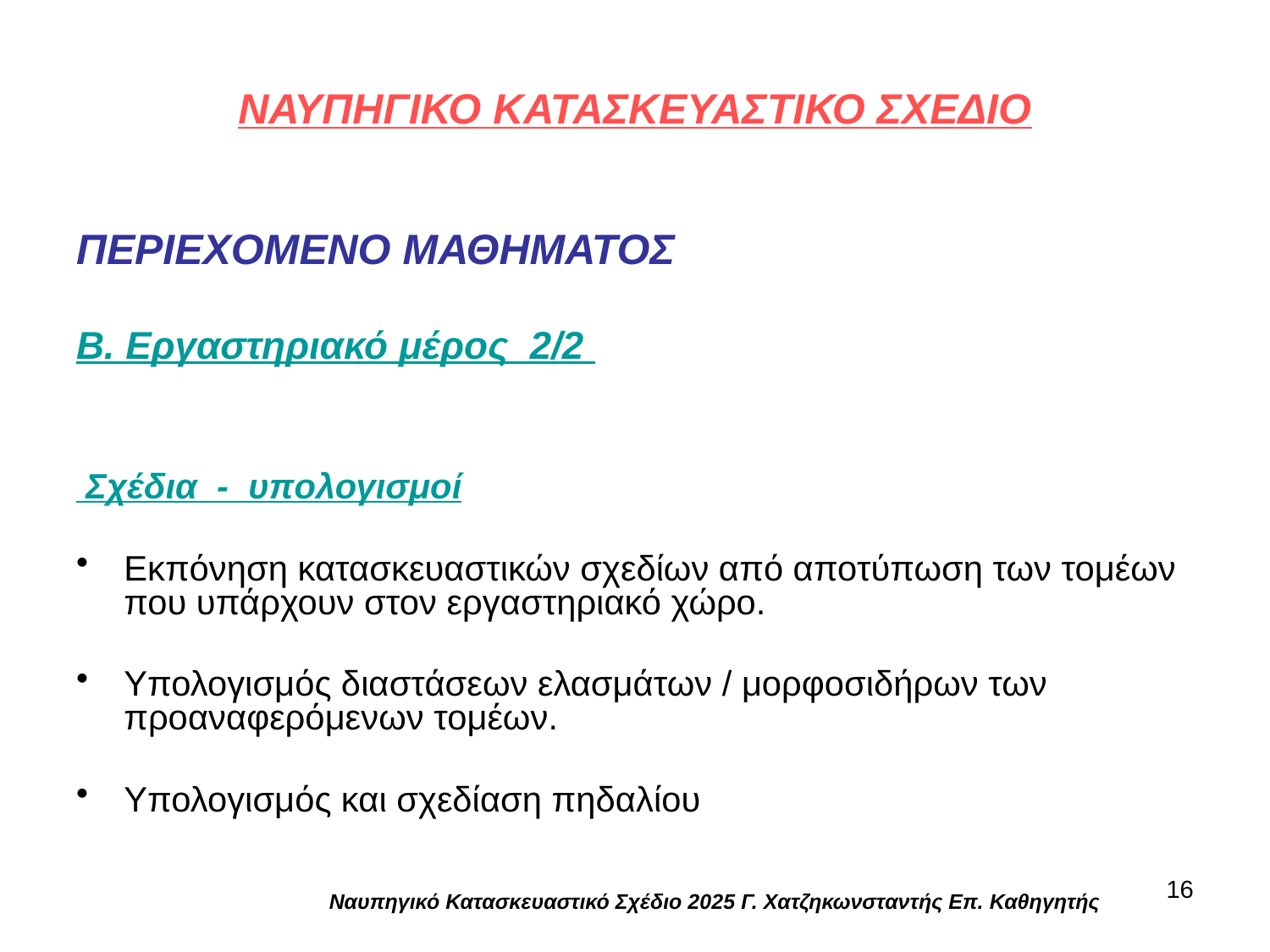

# ΝΑΥΠΗΓΙΚΟ ΚΑΤΑΣΚΕΥΑΣΤΙΚΟ ΣΧΕΔΙΟ
ΠΕΡΙΕΧΟΜΕΝΟ ΜΑΘΗΜΑΤΟΣ

Β. Εργαστηριακό μέρος  2/2

 Σχέδια  -  υπολογισμοί

Εκπόνηση κατασκευαστικών σχεδίων από αποτύπωση των τομέων που υπάρχουν στον εργαστηριακό χώρο.

Υπολογισμός διαστάσεων ελασμάτων / μορφοσιδήρων των προαναφερόμενων τομέων.

Υπολογισμός και σχεδίαση πηδαλίου

16
Ναυπηγικό Κατασκευαστικό Σχέδιο 2025 Γ. Χατζηκωνσταντής Επ. Καθηγητής